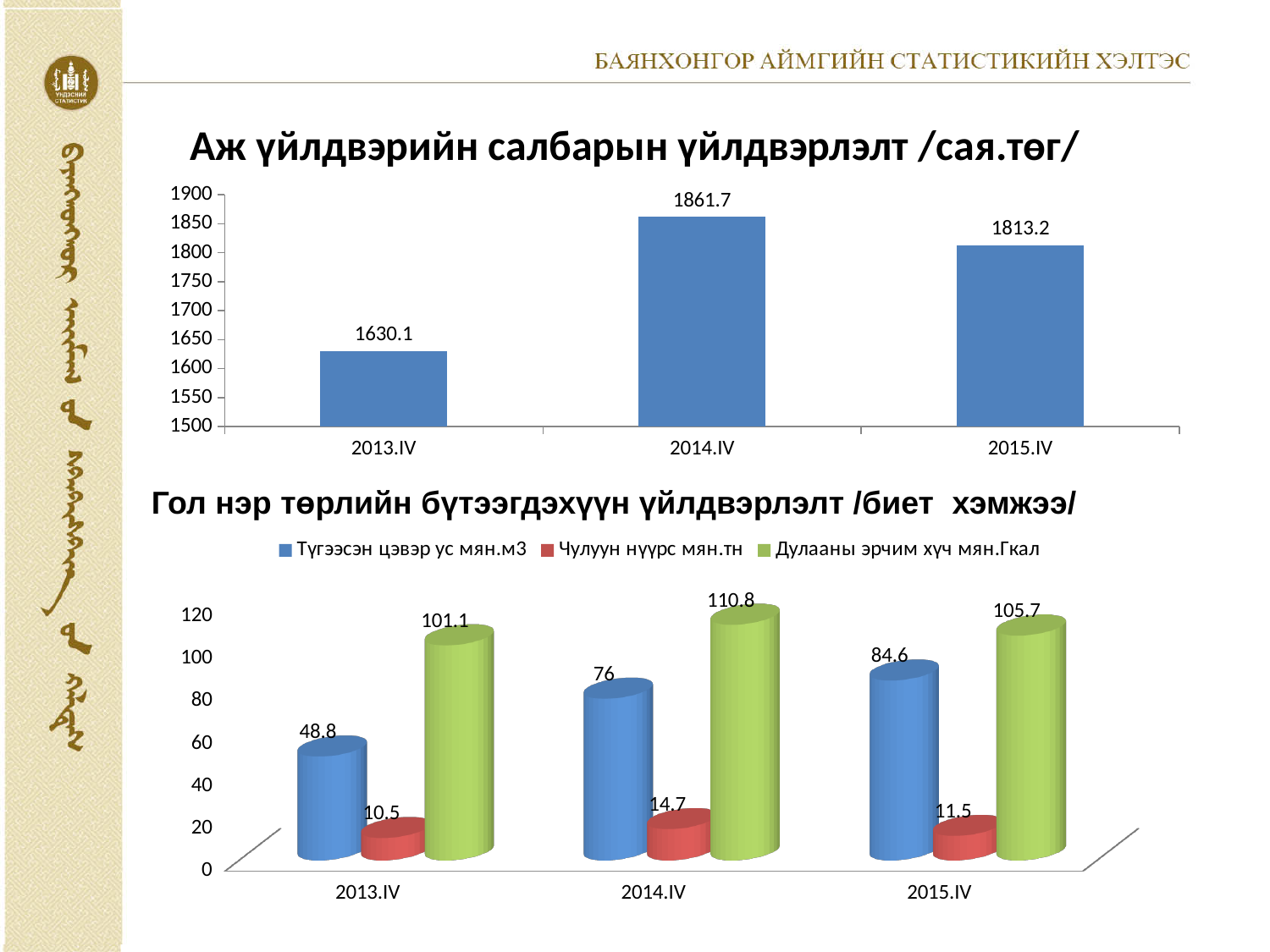

# Аж үйлдвэрийн салбарын үйлдвэрлэлт /сая.төг/

### Chart

| Category |  |
|---|---|
| 2013.IV | 1630.1 |
| 2014.IV | 1861.7 |
| 2015.IV | 1813.2 |
Гол нэр төрлийн бүтээгдэхүүн үйлдвэрлэлт /биет  хэмжээ/

[unsupported chart]